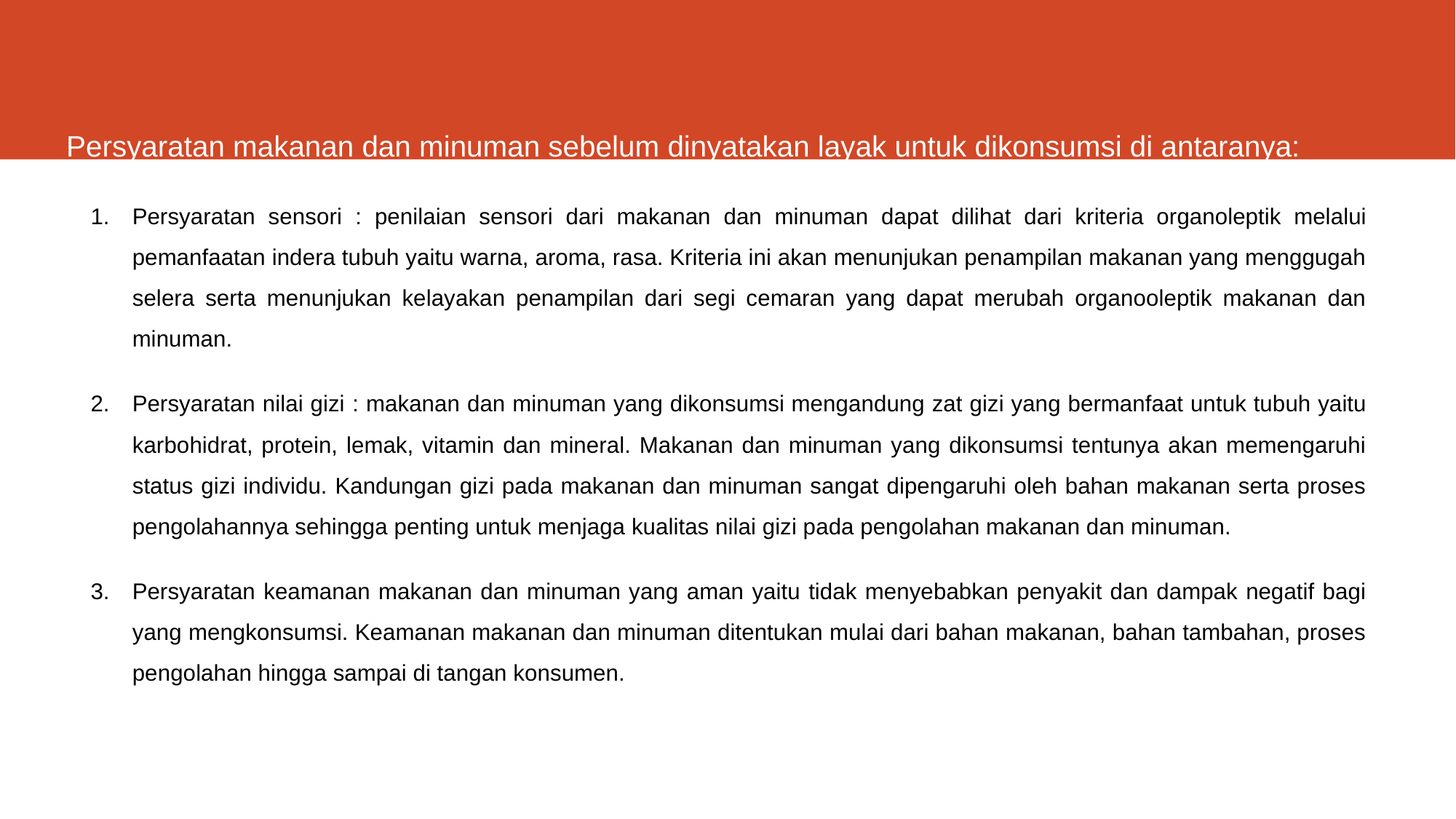

# Persyaratan makanan dan minuman sebelum dinyatakan layak untuk dikonsumsi di antaranya:
Persyaratan sensori : penilaian sensori dari makanan dan minuman dapat dilihat dari kriteria organoleptik melalui pemanfaatan indera tubuh yaitu warna, aroma, rasa. Kriteria ini akan menunjukan penampilan makanan yang menggugah selera serta menunjukan kelayakan penampilan dari segi cemaran yang dapat merubah organooleptik makanan dan minuman.
Persyaratan nilai gizi : makanan dan minuman yang dikonsumsi mengandung zat gizi yang bermanfaat untuk tubuh yaitu karbohidrat, protein, lemak, vitamin dan mineral. Makanan dan minuman yang dikonsumsi tentunya akan memengaruhi status gizi individu. Kandungan gizi pada makanan dan minuman sangat dipengaruhi oleh bahan makanan serta proses pengolahannya sehingga penting untuk menjaga kualitas nilai gizi pada pengolahan makanan dan minuman.
Persyaratan keamanan makanan dan minuman yang aman yaitu tidak menyebabkan penyakit dan dampak negatif bagi yang mengkonsumsi. Keamanan makanan dan minuman ditentukan mulai dari bahan makanan, bahan tambahan, proses pengolahan hingga sampai di tangan konsumen.